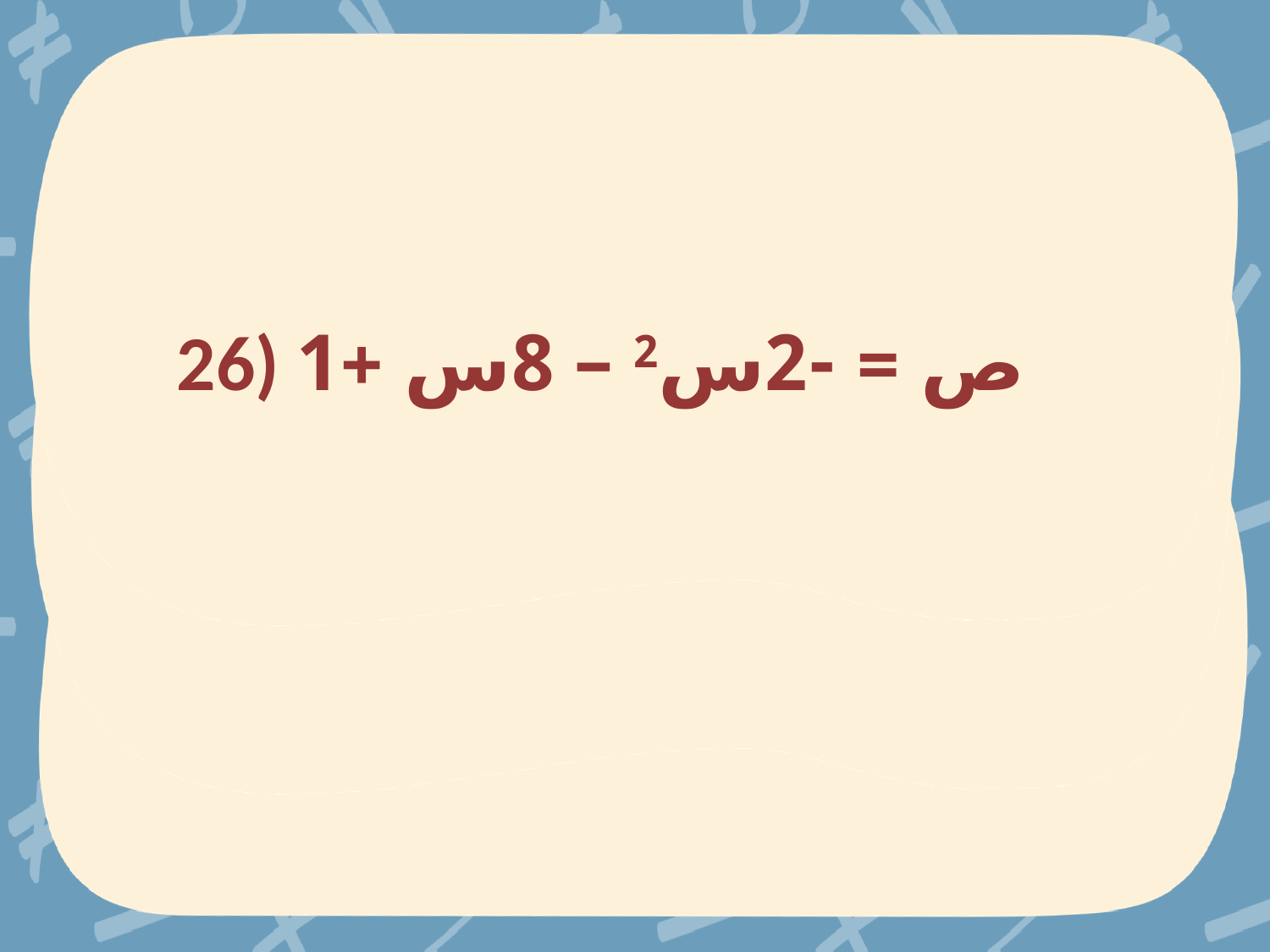

26) ص = -2س2 – 8س +1